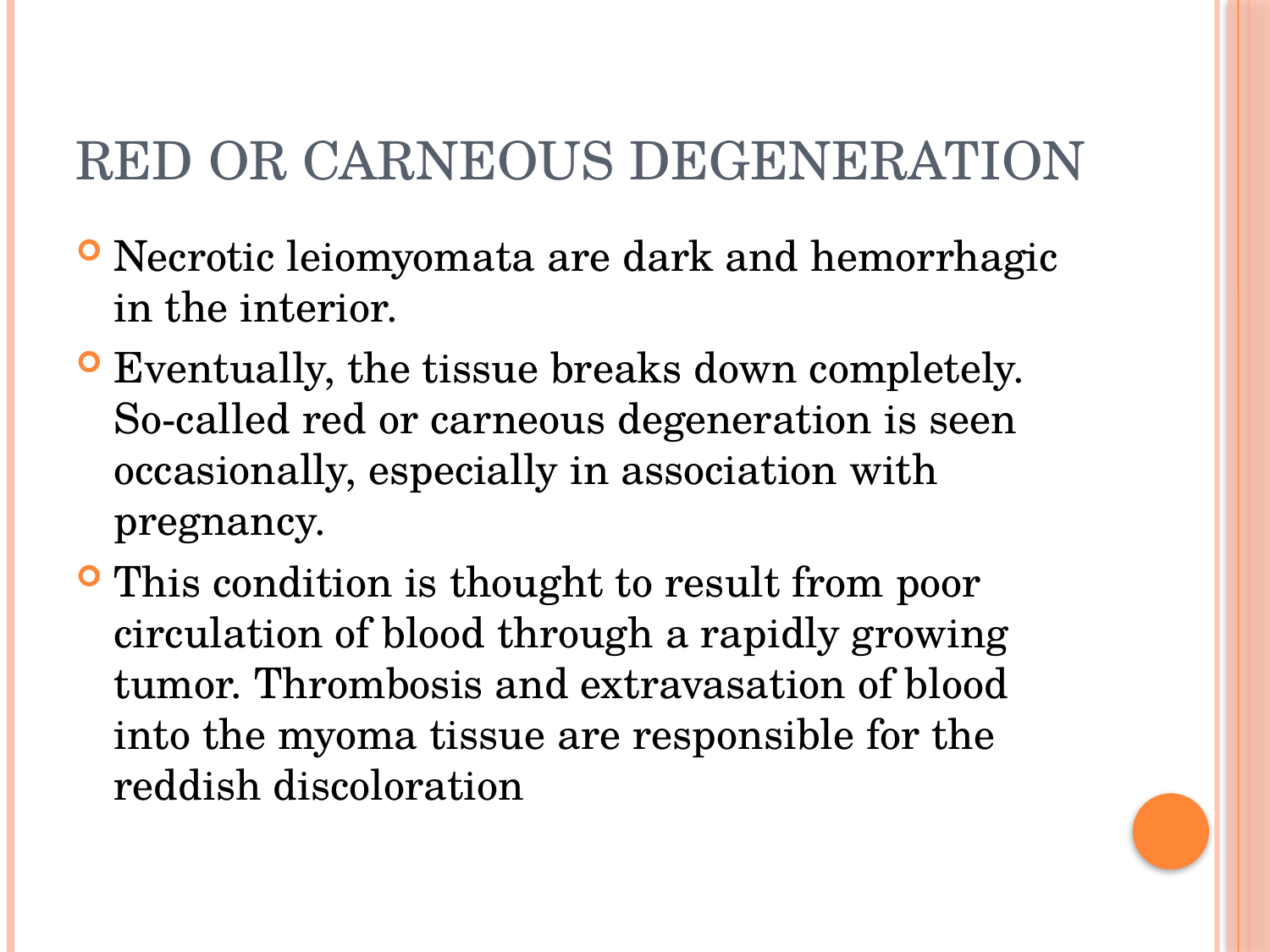

# red or carneous degeneration
Necrotic leiomyomata are dark and hemorrhagic in the interior.
Eventually, the tissue breaks down completely. So-called red or carneous degeneration is seen occasionally, especially in association with pregnancy.
This condition is thought to result from poor circulation of blood through a rapidly growing tumor. Thrombosis and extravasation of blood into the myoma tissue are responsible for the reddish discoloration